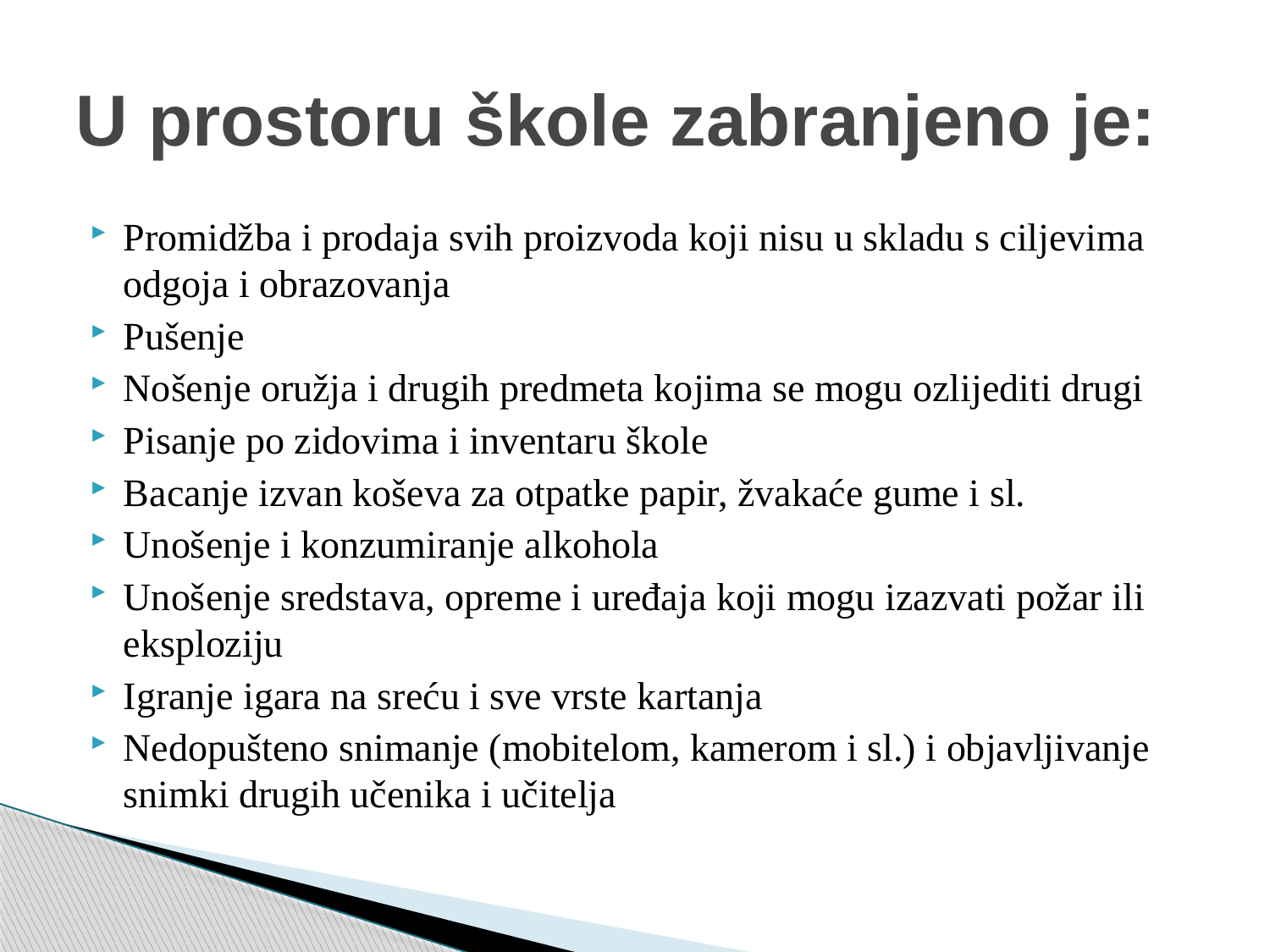

# U prostoru škole zabranjeno je:
Promidžba i prodaja svih proizvoda koji nisu u skladu s ciljevima odgoja i obrazovanja
Pušenje
Nošenje oružja i drugih predmeta kojima se mogu ozlijediti drugi
Pisanje po zidovima i inventaru škole
Bacanje izvan koševa za otpatke papir, žvakaće gume i sl.
Unošenje i konzumiranje alkohola
Unošenje sredstava, opreme i uređaja koji mogu izazvati požar ili eksploziju
Igranje igara na sreću i sve vrste kartanja
Nedopušteno snimanje (mobitelom, kamerom i sl.) i objavljivanje snimki drugih učenika i učitelja